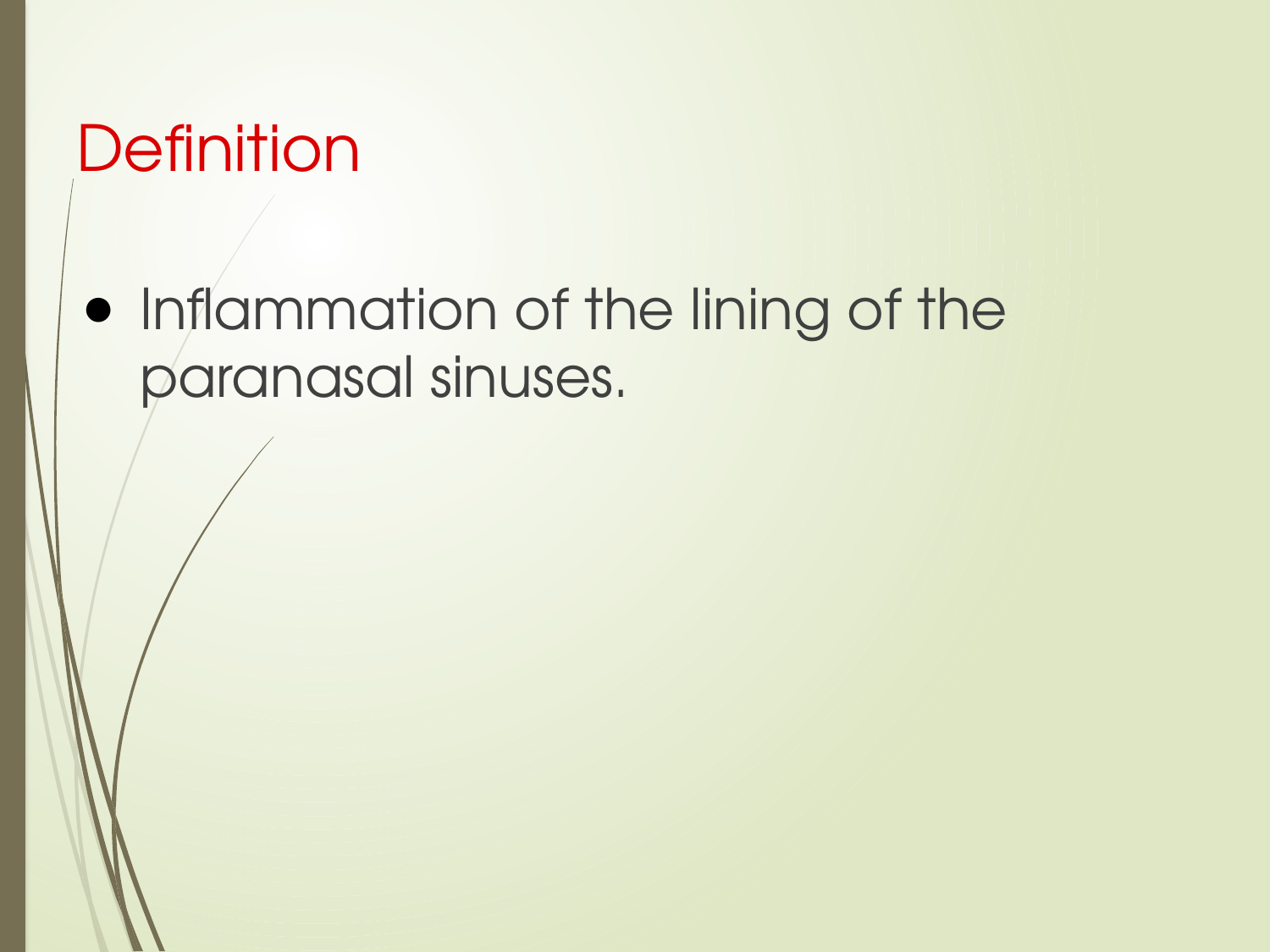

# Definition

Inflammation of the lining of the paranasal sinuses.